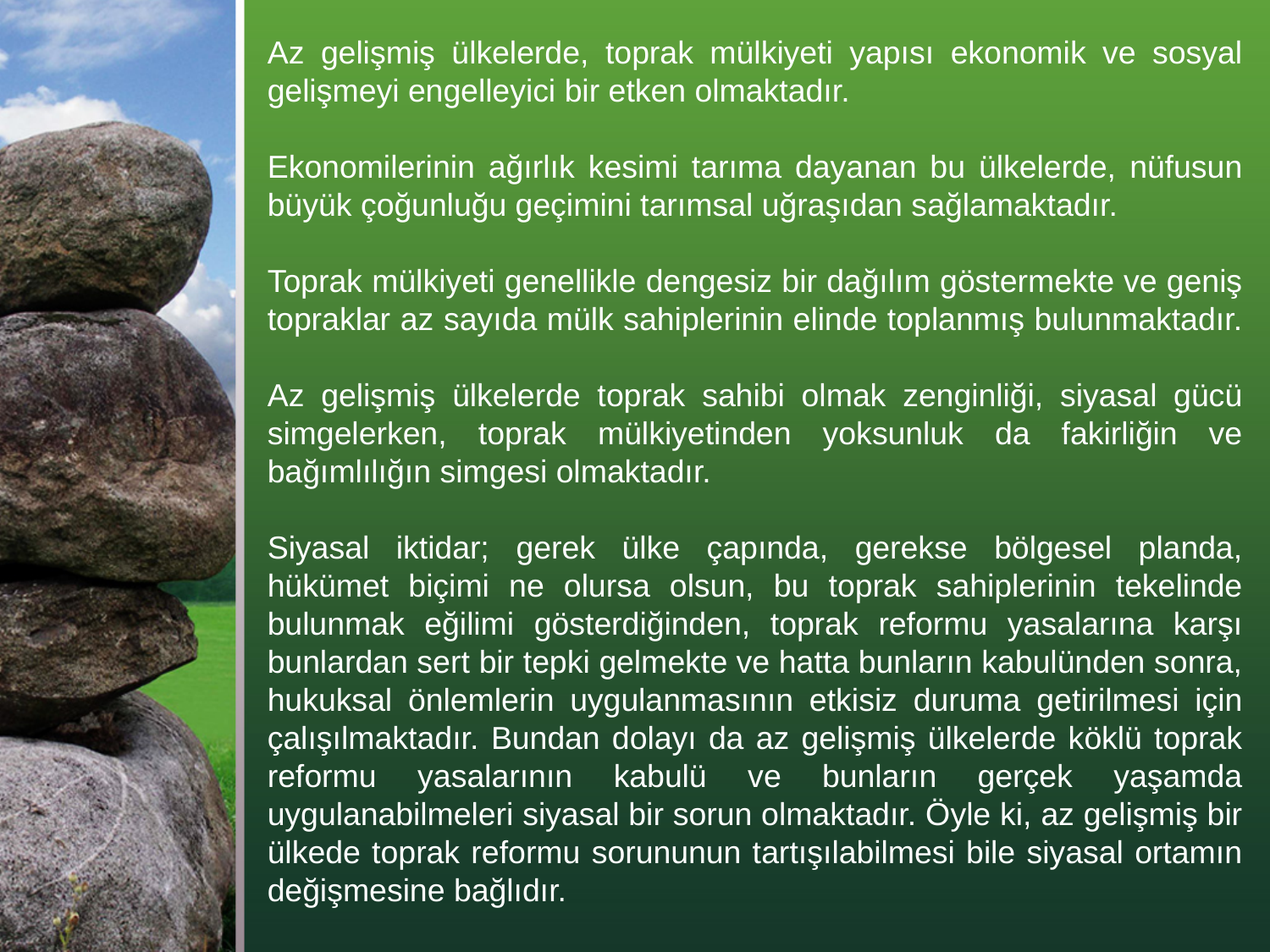

Az gelişmiş ülkelerde, toprak mülkiyeti yapısı ekonomik ve sosyal gelişmeyi engelleyici bir etken olmaktadır.

Ekonomilerinin ağırlık kesimi tarıma dayanan bu ülkelerde, nüfusun büyük çoğunluğu geçimini tarımsal uğraşıdan sağlamaktadır.

Toprak mülkiyeti genellikle dengesiz bir dağılım göstermekte ve geniş topraklar az sayıda mülk sahiplerinin elinde toplanmış bulunmaktadır.

Az gelişmiş ülkelerde toprak sahibi olmak zenginliği, siyasal gücü simgelerken, toprak mülkiyetinden yoksunluk da fakirliğin ve bağımlılığın simgesi olmaktadır.

Siyasal iktidar; gerek ülke çapında, gerekse bölgesel planda, hükümet biçimi ne olursa olsun, bu toprak sahiplerinin tekelinde bulunmak eğilimi gösterdiğinden, toprak reformu yasalarına karşı bunlardan sert bir tepki gelmekte ve hatta bunların kabulünden sonra, hukuksal önlemlerin uygulanmasının etkisiz duruma getirilmesi için çalışılmaktadır. Bundan dolayı da az gelişmiş ülkelerde köklü toprak reformu yasalarının kabulü ve bunların gerçek yaşamda uygulanabilmeleri siyasal bir sorun olmaktadır. Öyle ki, az gelişmiş bir ülkede toprak reformu sorununun tartışılabilmesi bile siyasal ortamın değişmesine bağlıdır.